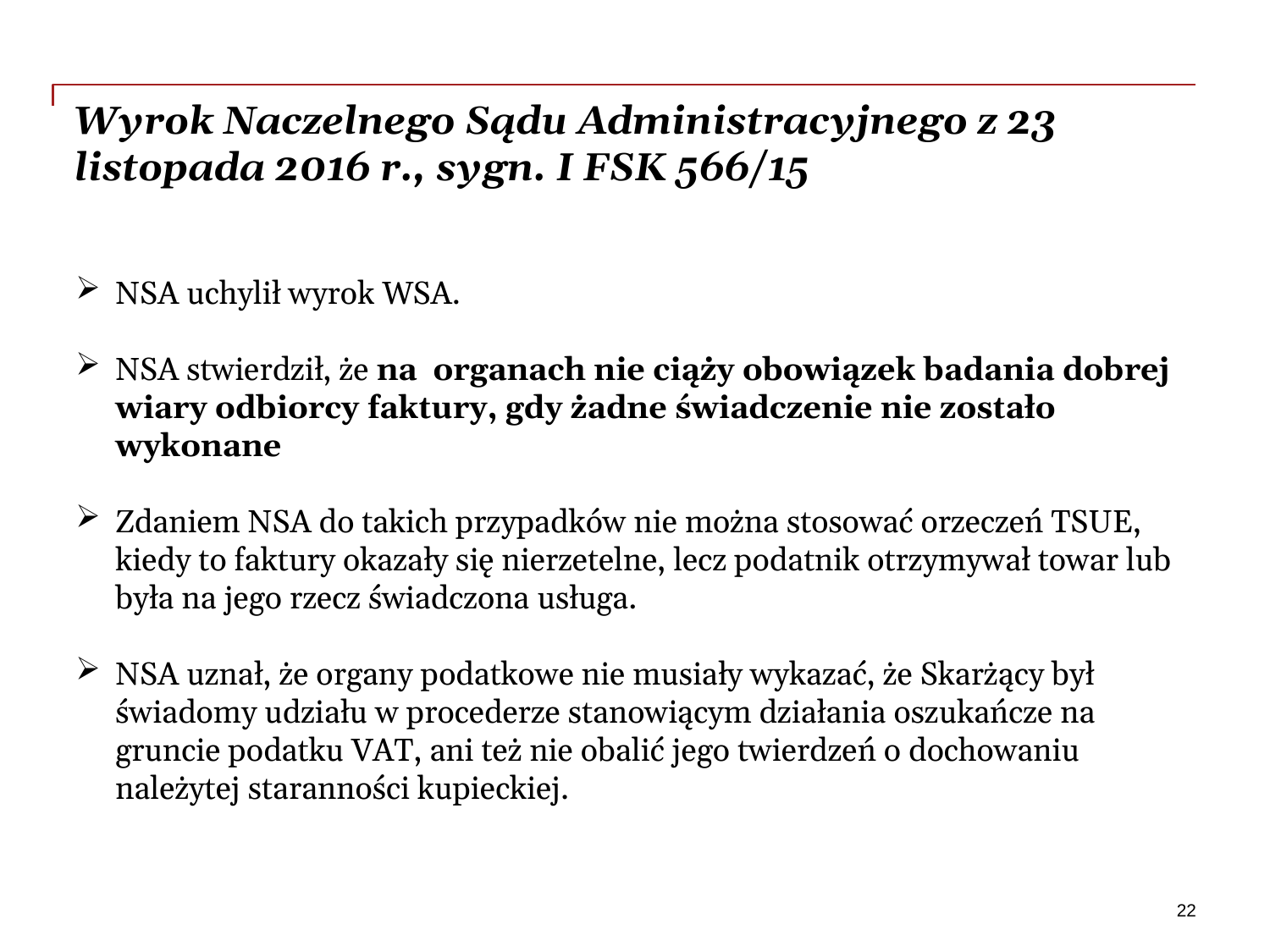

# Wyrok Naczelnego Sądu Administracyjnego z 23 listopada 2016 r., sygn. I FSK 566/15
  –

NSA uchylił wyrok WSA.

NSA stwierdził, że na  organach nie ciąży obowiązek badania dobrej wiary odbiorcy faktury, gdy żadne świadczenie nie zostało wykonane

Zdaniem NSA do takich przypadków nie można stosować orzeczeń TSUE, kiedy to faktury okazały się nierzetelne, lecz podatnik otrzymywał towar lub była na jego rzecz świadczona usługa.

NSA uznał, że organy podatkowe nie musiały wykazać, że Skarżący był świadomy udziału w procederze stanowiącym działania oszukańcze na gruncie podatku VAT, ani też nie obalić jego twierdzeń o dochowaniu należytej staranności kupieckiej.

22